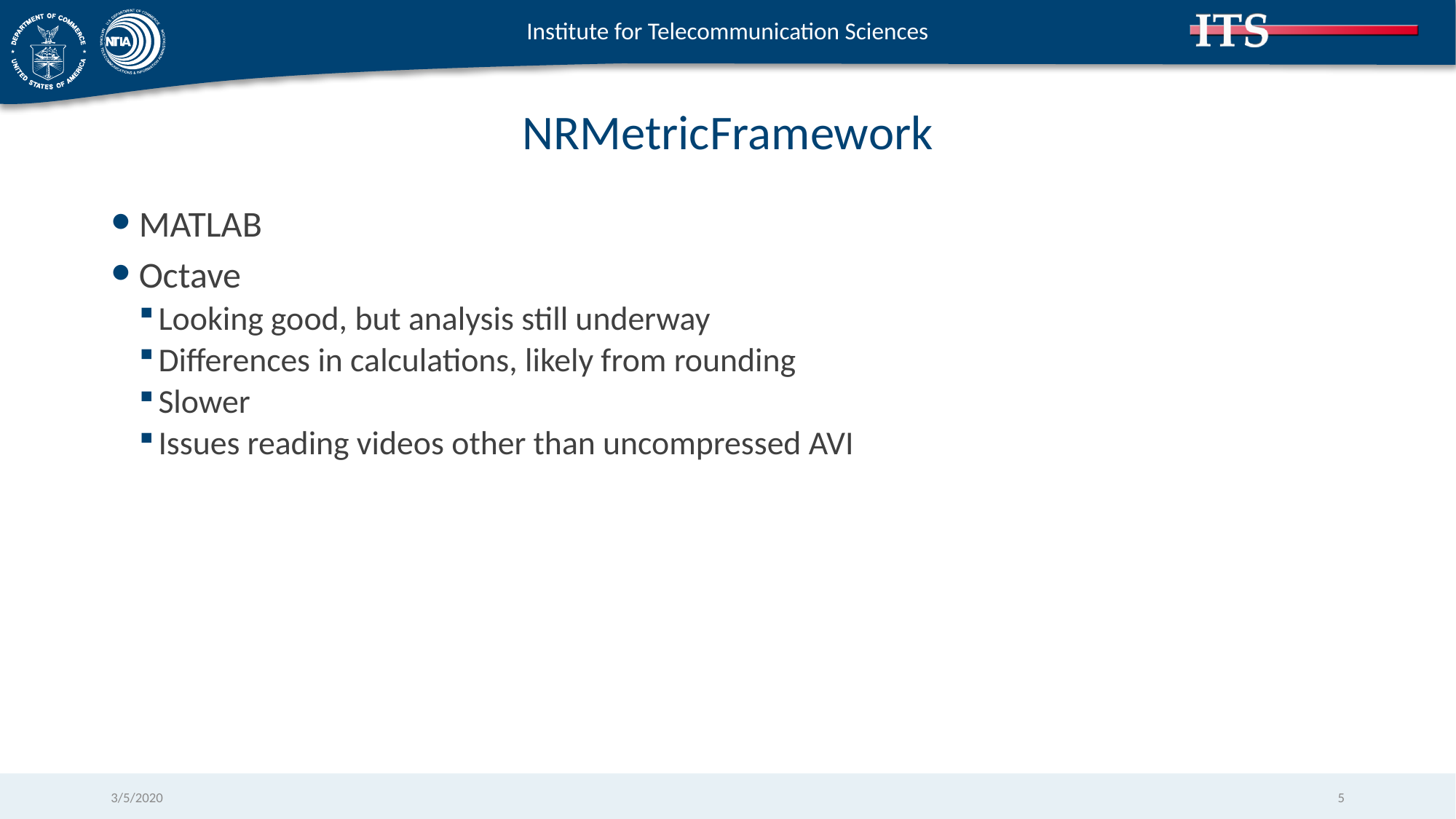

# NRMetricFramework
MATLAB
Octave
Looking good, but analysis still underway
Differences in calculations, likely from rounding
Slower
Issues reading videos other than uncompressed AVI

3/5/2020
5